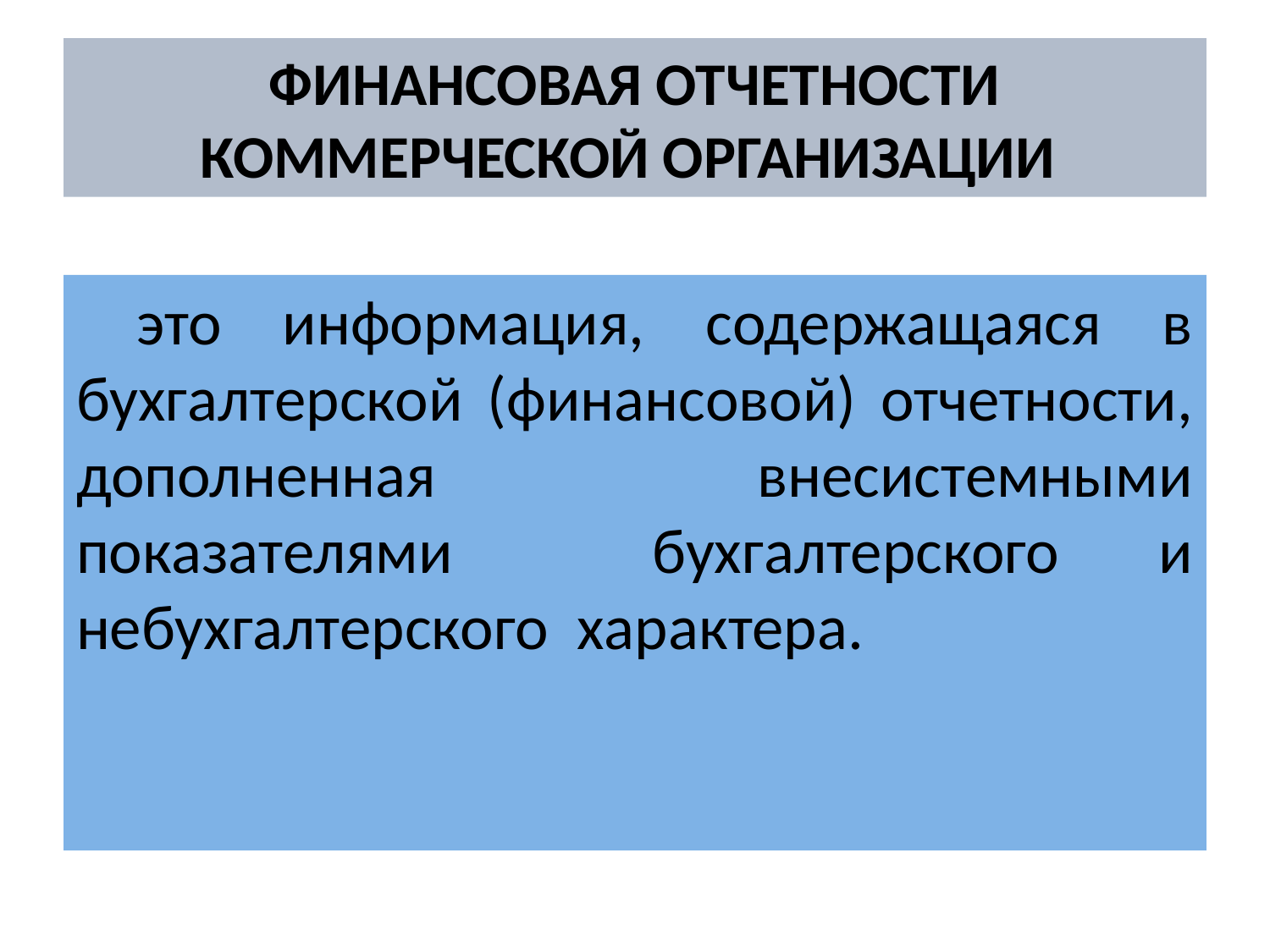

# ФИНАНСОВАЯ ОТЧЕТНОСТИ КОММЕРЧЕСКОЙ ОРГАНИЗАЦИИ
 это информация, содержащаяся в бухгалтерской (финансовой) отчетности, дополненная внесистемными показателями  бухгалтерского и небухгалтерского  характера.